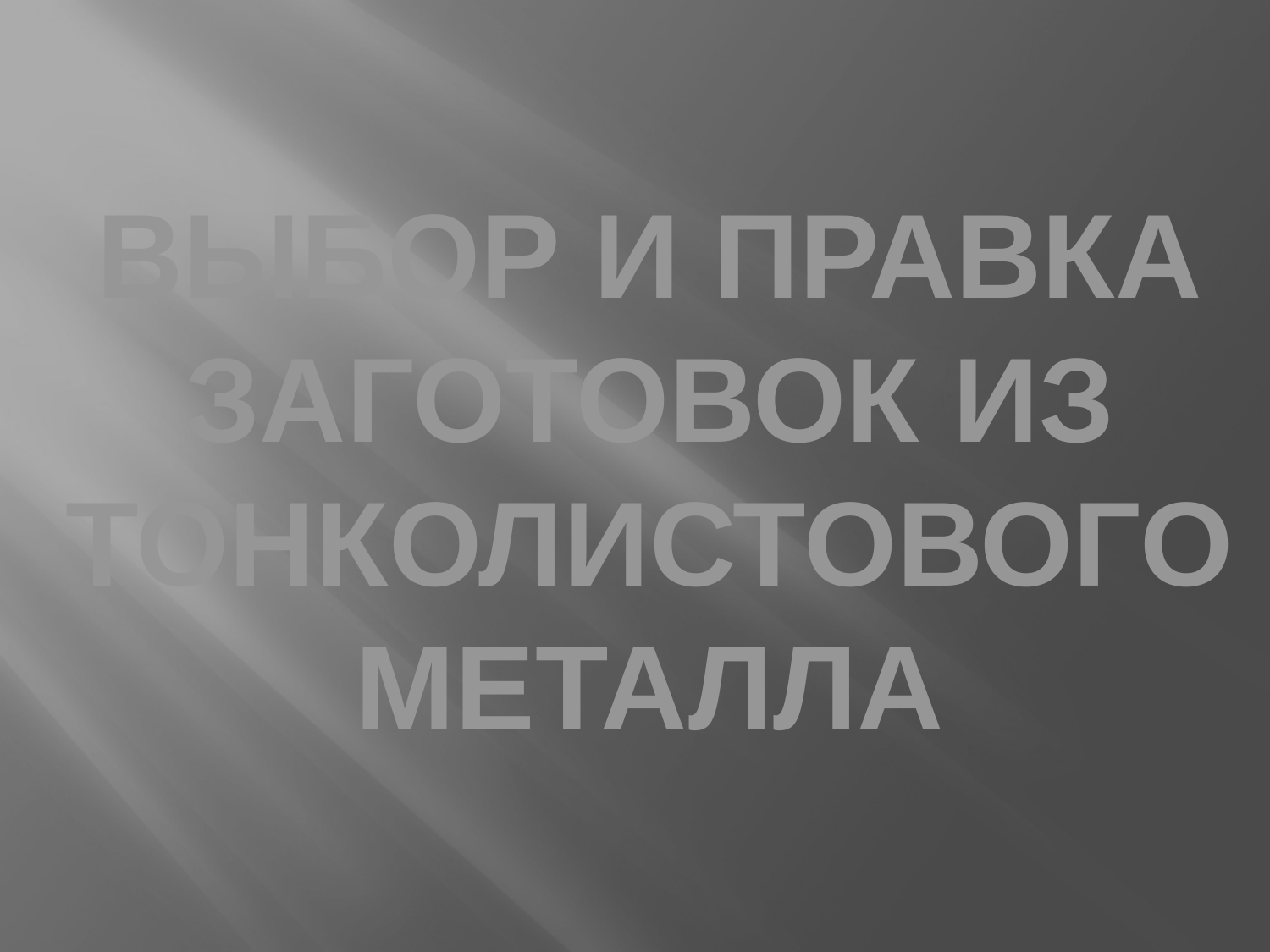

# Выбор и правка заготовок из тонколистового металла